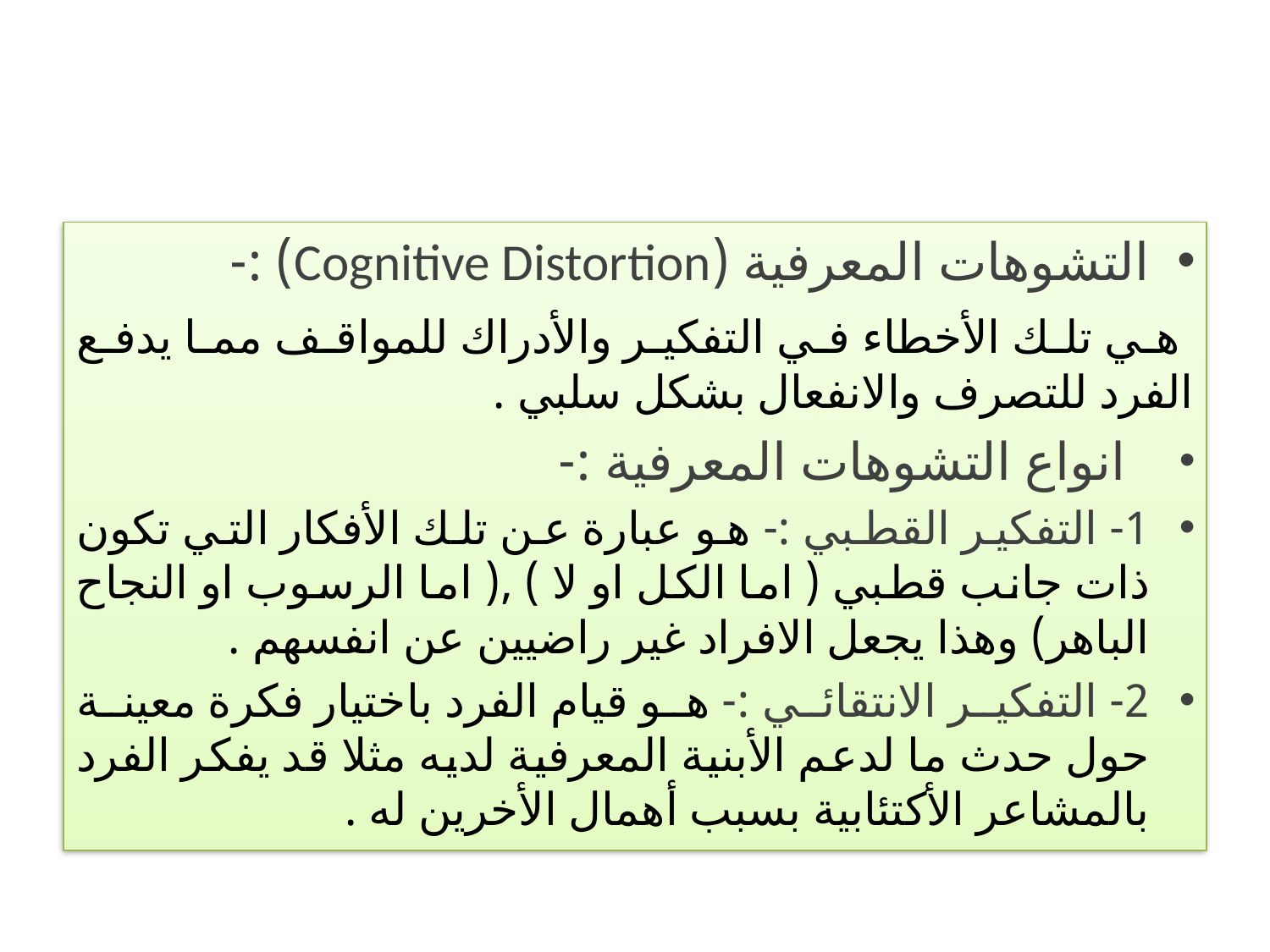

#
التشوهات المعرفية (Cognitive Distortion) :-
 هي تلك الأخطاء في التفكير والأدراك للمواقف مما يدفع الفرد للتصرف والانفعال بشكل سلبي .
  انواع التشوهات المعرفية :-
1- التفكير القطبي :- هو عبارة عن تلك الأفكار التي تكون ذات جانب قطبي ( اما الكل او لا ) ,( اما الرسوب او النجاح الباهر) وهذا يجعل الافراد غير راضيين عن انفسهم .
2- التفكير الانتقائي :- هو قيام الفرد باختيار فكرة معينة حول حدث ما لدعم الأبنية المعرفية لديه مثلا قد يفكر الفرد بالمشاعر الأكتئابية بسبب أهمال الأخرين له .